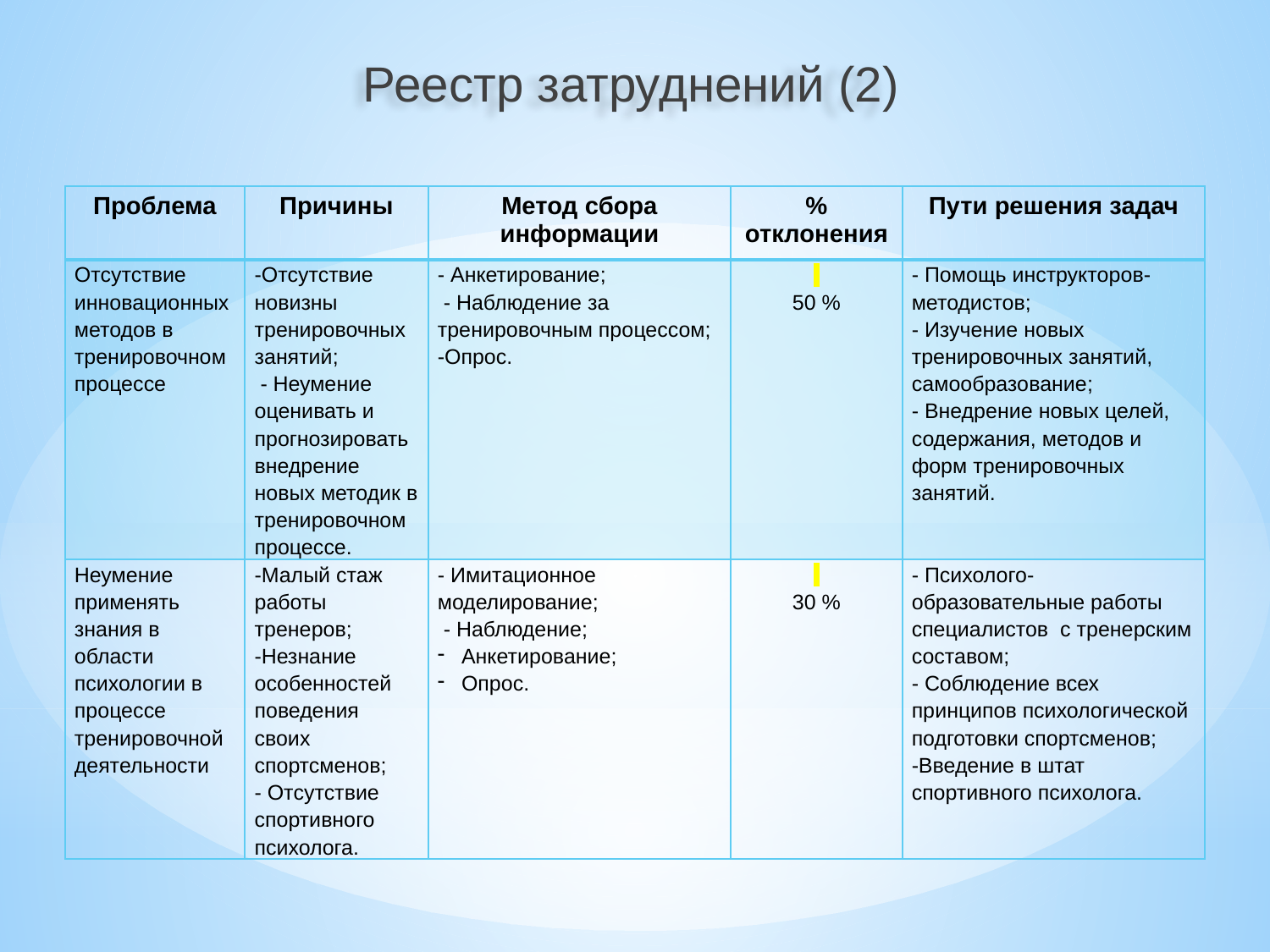

Реестр затруднений (2)
| Проблема | Причины | Метод сбора информации | % отклонения | Пути решения задач |
| --- | --- | --- | --- | --- |
| Отсутствие инновационных методов в тренировочном процессе | -Отсутствие новизны тренировочных занятий; - Неумение оценивать и прогнозировать внедрение новых методик в тренировочном процессе. | - Анкетирование; - Наблюдение за тренировочным процессом; -Опрос. | 50 % | - Помощь инструкторов-методистов; - Изучение новых тренировочных занятий, самообразование; - Внедрение новых целей, содержания, методов и форм тренировочных занятий. |
| Неумение применять знания в области психологии в процессе тренировочной деятельности | -Малый стаж работы тренеров; -Незнание особенностей поведения своих спортсменов; - Отсутствие спортивного психолога. | - Имитационное моделирование; - Наблюдение; Анкетирование; Опрос. | 30 % | - Психолого-образовательные работы специалистов с тренерским составом; - Соблюдение всех принципов психологической подготовки спортсменов; -Введение в штат спортивного психолога. |